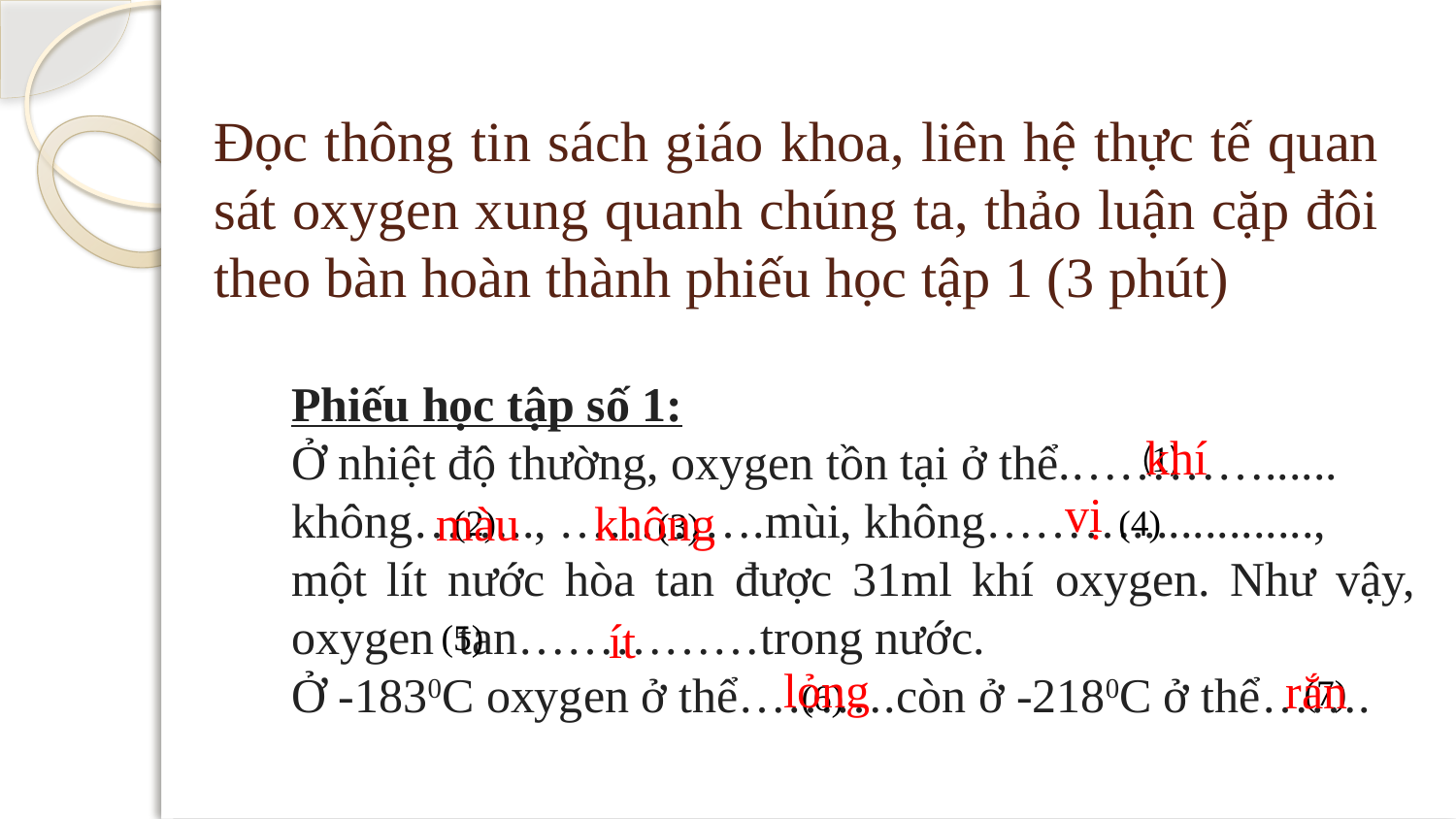

# Đọc thông tin sách giáo khoa, liên hệ thực tế quan sát oxygen xung quanh chúng ta, thảo luận cặp đôi theo bàn hoàn thành phiếu học tập 1 (3 phút)
Phiếu học tập số 1:
Ở nhiệt độ thường, oxygen tồn tại ở thể.…………...... không…….., ………….mùi, không………...............,
một lít nước hòa tan được 31ml khí oxygen. Như vậy, oxygen  tan……………trong nước.
Ở -1830C oxygen ở thể……….còn ở -2180C ở thể…….
khí
(1)
vị
màu
không
(2)
(4)
(3)
ít
(5)
lỏng
rắn
(7)
(6)